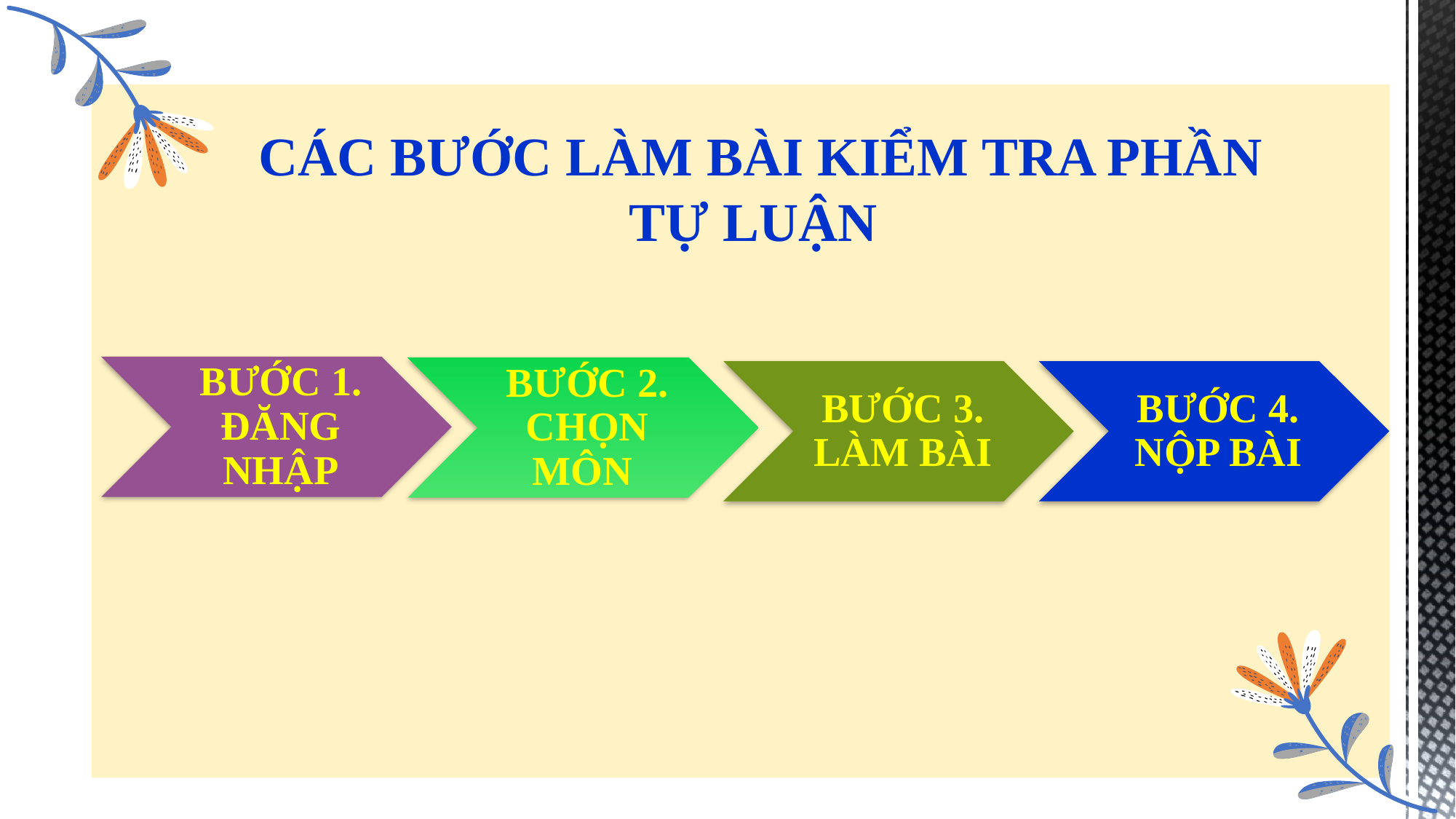

BƯỚC 1. ĐĂNG NHẬP
BƯỚC 2. CHỌN MÔN
BƯỚC 3. LÀM BÀI
BƯỚC 4. NỘP BÀI
CÁC BƯỚC LÀM BÀI KIỂM TRA PHẦN TỰ LUẬN